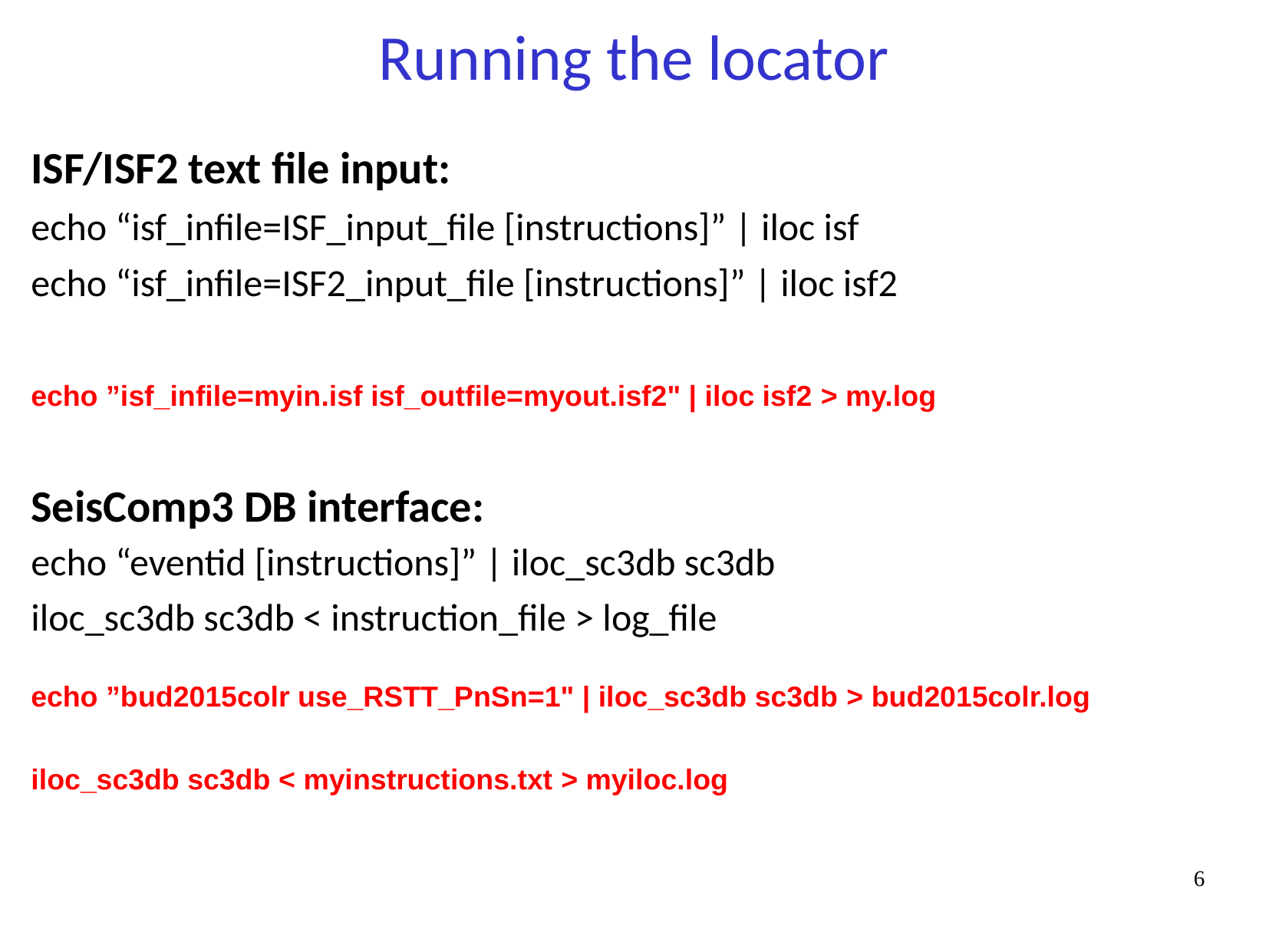

# Running the locator
ISF/ISF2 text file input:
echo “isf_infile=ISF_input_file [instructions]” | iloc isf
echo “isf_infile=ISF2_input_file [instructions]” | iloc isf2

echo ”isf_infile=myin.isf isf_outfile=myout.isf2" | iloc isf2 > my.log

SeisComp3 DB interface:
echo “eventid [instructions]” | iloc_sc3db sc3db
iloc_sc3db sc3db < instruction_file > log_file

echo ”bud2015colr use_RSTT_PnSn=1" | iloc_sc3db sc3db > bud2015colr.log

iloc_sc3db sc3db < myinstructions.txt > myiloc.log
6